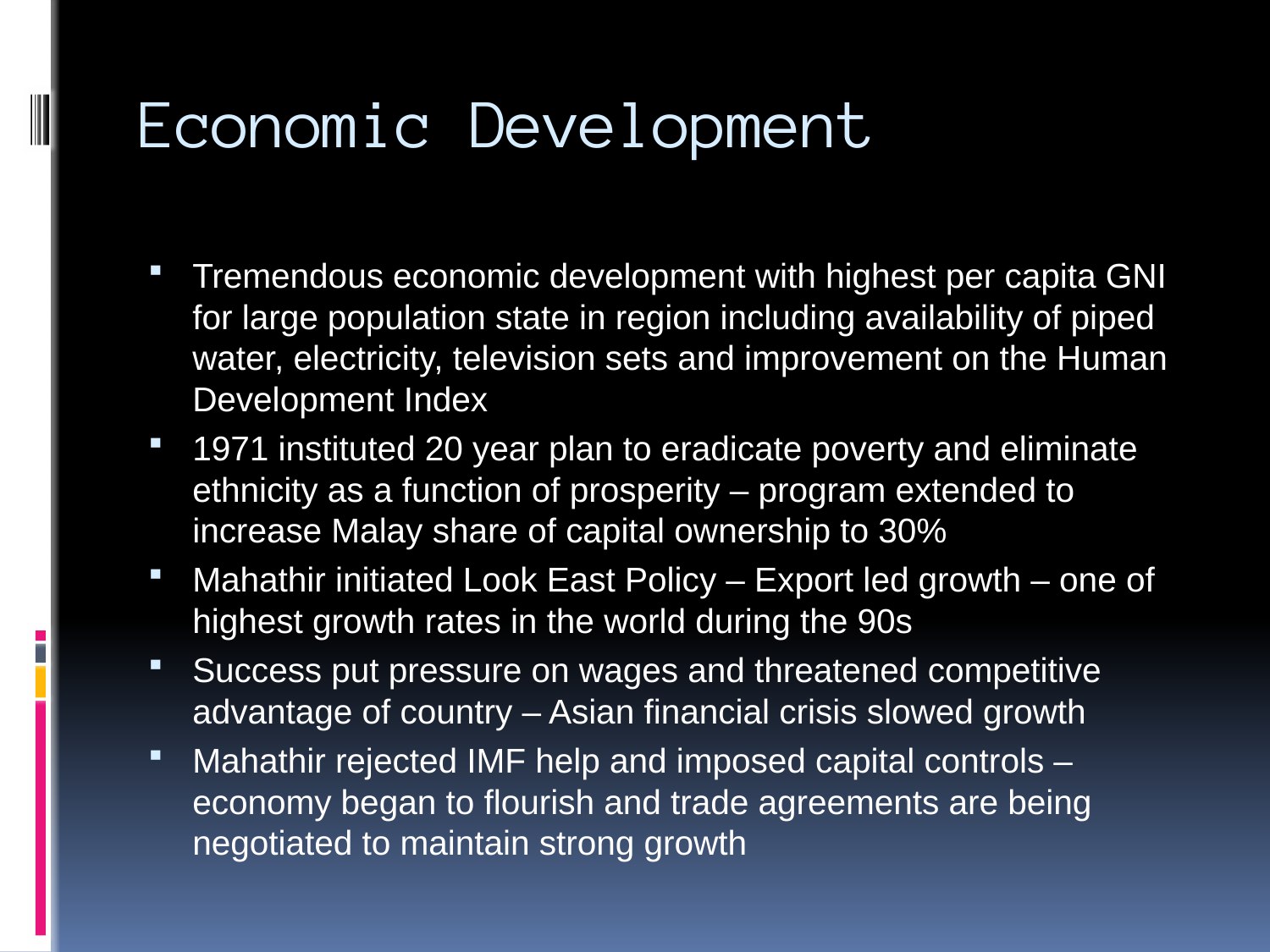

# Economic Development
Tremendous economic development with highest per capita GNI for large population state in region including availability of piped water, electricity, television sets and improvement on the Human Development Index
1971 instituted 20 year plan to eradicate poverty and eliminate ethnicity as a function of prosperity – program extended to increase Malay share of capital ownership to 30%
Mahathir initiated Look East Policy – Export led growth – one of highest growth rates in the world during the 90s
Success put pressure on wages and threatened competitive advantage of country – Asian financial crisis slowed growth
Mahathir rejected IMF help and imposed capital controls – economy began to flourish and trade agreements are being negotiated to maintain strong growth